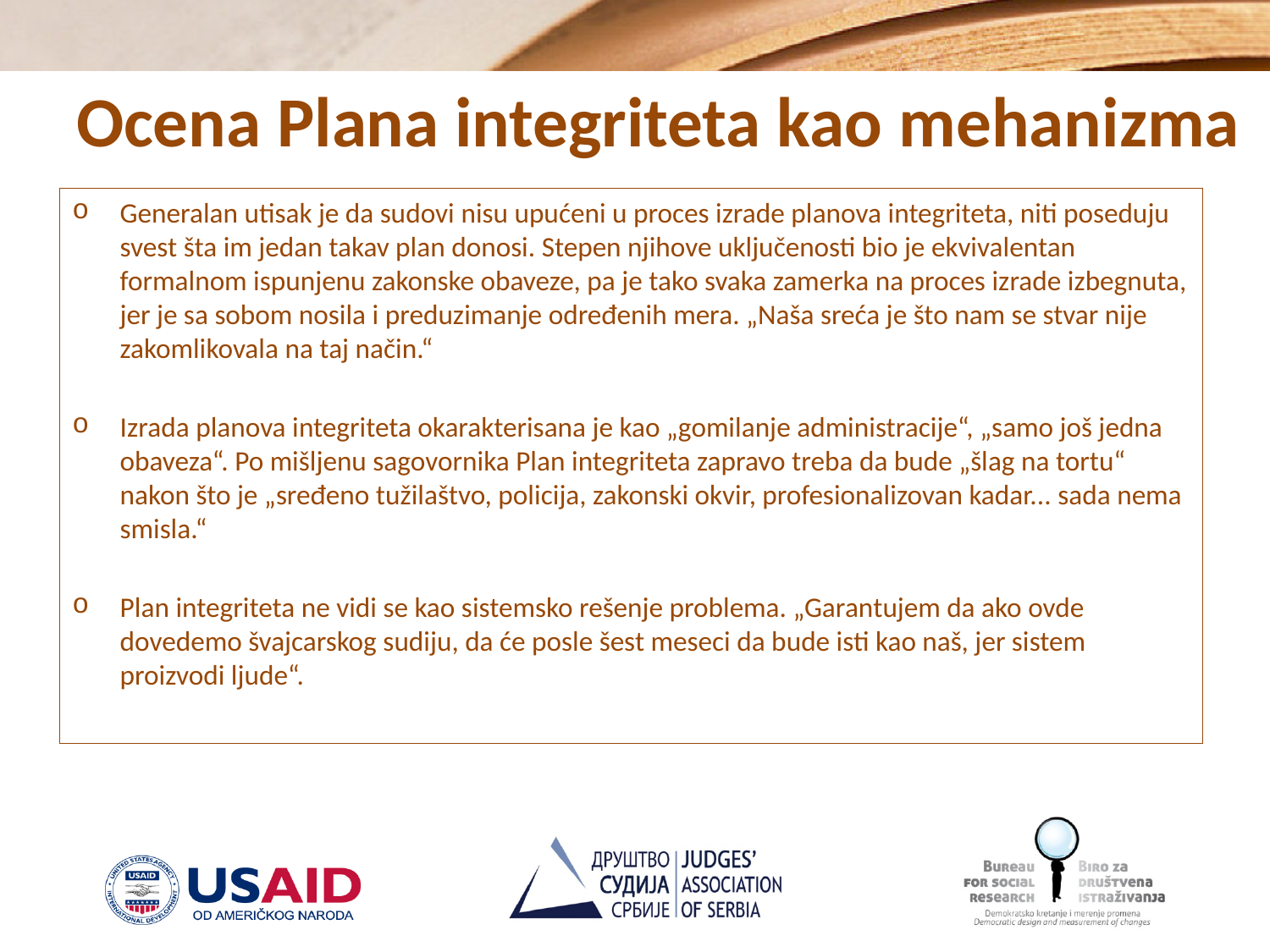

# Ocena Plana integriteta kao mehanizma
Generalan utisak je da sudovi nisu upućeni u proces izrade planova integriteta, niti poseduju svest šta im jedan takav plan donosi. Stepen njihove uključenosti bio je ekvivalentan formalnom ispunjenu zakonske obaveze, pa je tako svaka zamerka na proces izrade izbegnuta, jer je sa sobom nosila i preduzimanje određenih mera. „Naša sreća je što nam se stvar nije zakomlikovala na taj način.“

Izrada planova integriteta okarakterisana je kao „gomilanje administracije“, „samo još jedna obaveza“. Po mišljenu sagovornika Plan integriteta zapravo treba da bude „šlag na tortu“ nakon što je „sređeno tužilaštvo, policija, zakonski okvir, profesionalizovan kadar... sada nema smisla.“

Plan integriteta ne vidi se kao sistemsko rešenje problema. „Garantujem da ako ovde dovedemo švajcarskog sudiju, da će posle šest meseci da bude isti kao naš, jer sistem proizvodi ljude“.